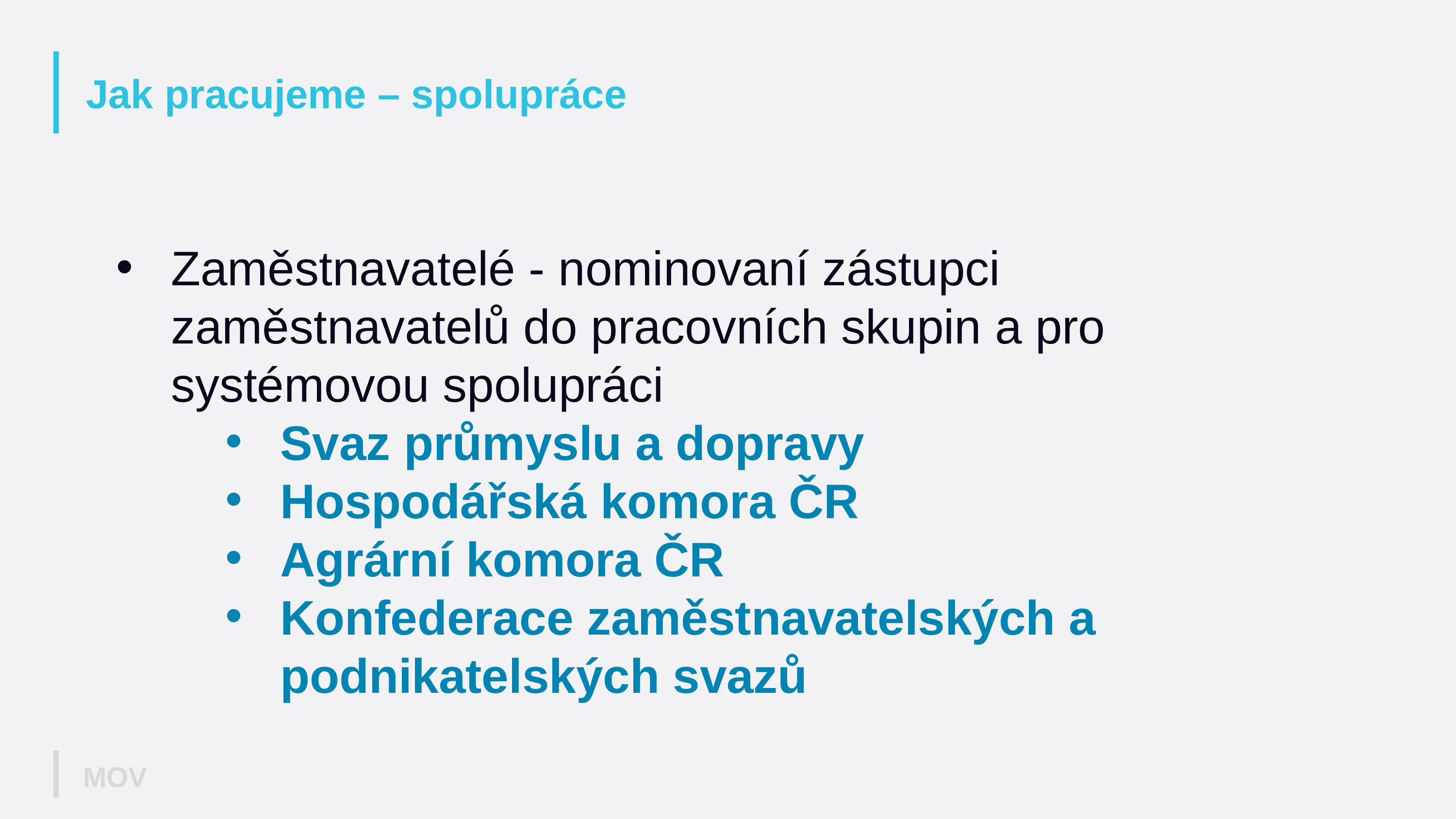

# Jak pracujeme – spolupráce
Zaměstnavatelé - nominovaní zástupci zaměstnavatelů do pracovních skupin a pro systémovou spolupráci
Svaz průmyslu a dopravy
Hospodářská komora ČR
Agrární komora ČR
Konfederace zaměstnavatelských a podnikatelských svazů